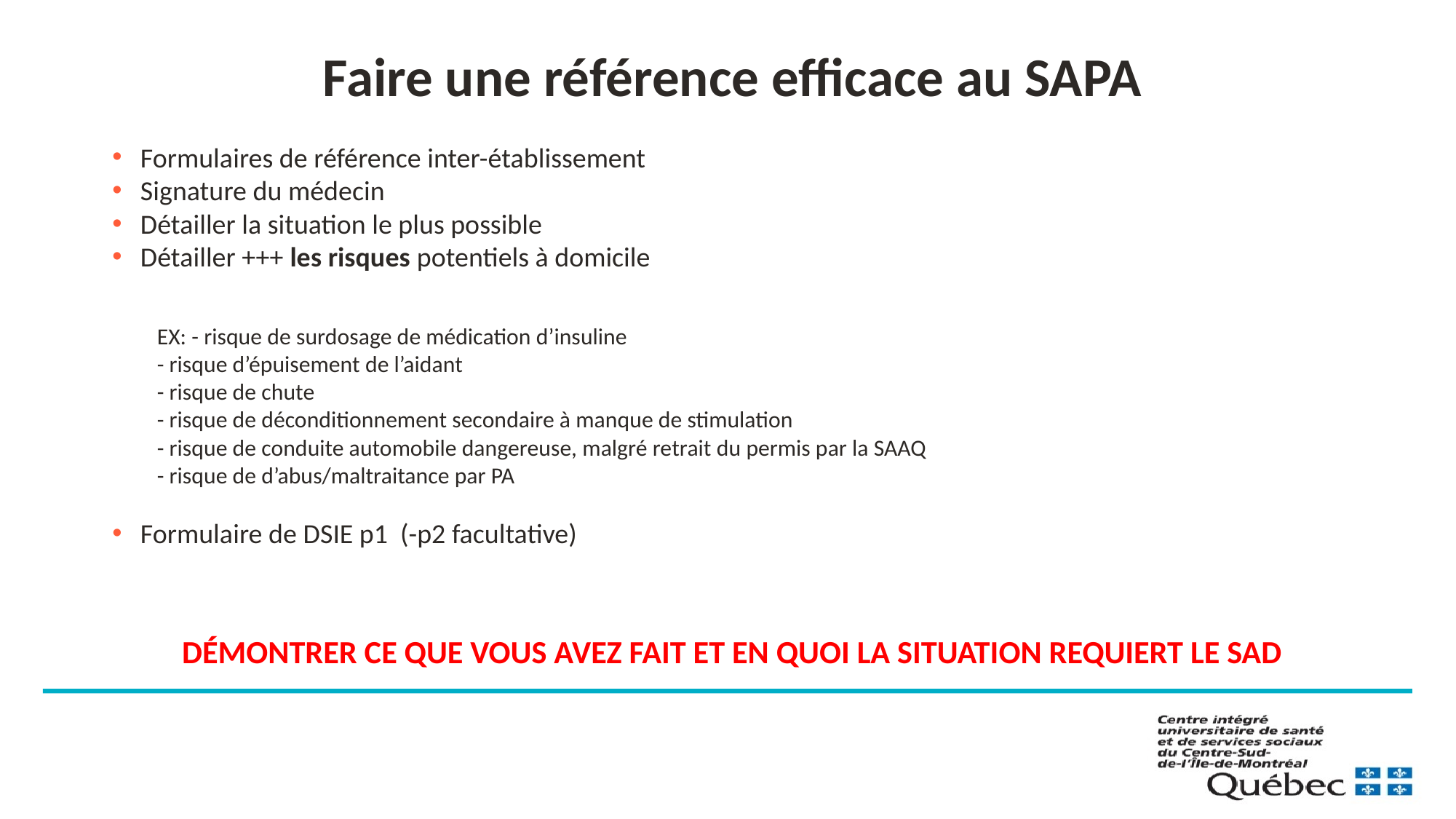

# Faire une référence efficace au SAPA
Formulaires de référence inter-établissement
Signature du médecin
Détailler la situation le plus possible
Détailler +++ les risques potentiels à domicile

EX: - risque de surdosage de médication d’insuline
	- risque d’épuisement de l’aidant
	- risque de chute
	- risque de déconditionnement secondaire à manque de stimulation
	- risque de conduite automobile dangereuse, malgré retrait du permis par la SAAQ
	- risque de d’abus/maltraitance par PA

Formulaire de DSIE p1  (-p2 facultative)

DÉMONTRER CE QUE VOUS AVEZ FAIT ET EN QUOI LA SITUATION REQUIERT LE SAD